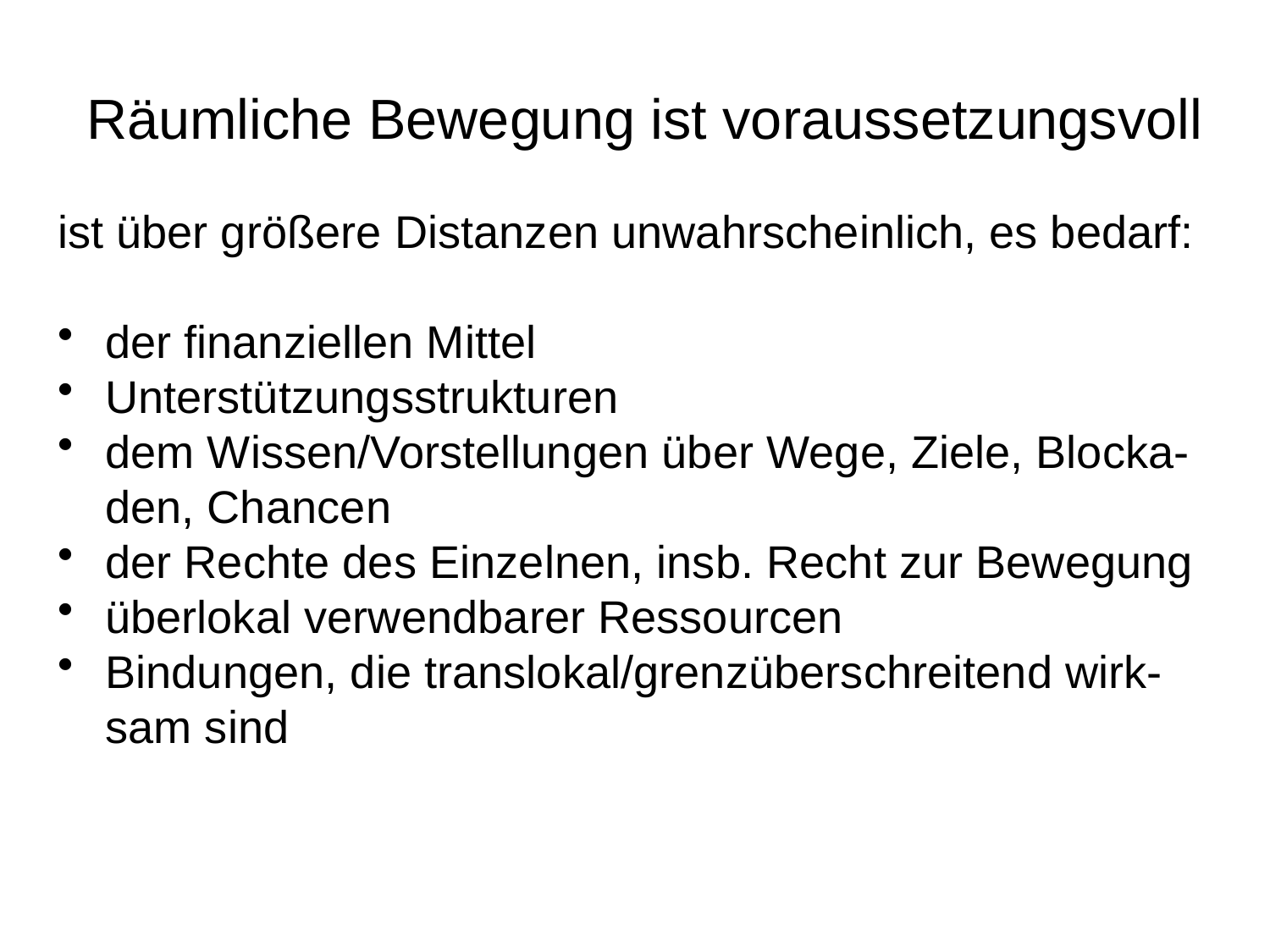

# Räumliche Bewegung ist voraussetzungsvoll
ist über größere Distanzen unwahrscheinlich, es bedarf:

der finanziellen Mittel
Unterstützungsstrukturen
dem Wissen/Vorstellungen über Wege, Ziele, Blocka-den, Chancen
der Rechte des Einzelnen, insb. Recht zur Bewegung
überlokal verwendbarer Ressourcen
Bindungen, die translokal/grenzüberschreitend wirk-sam sind